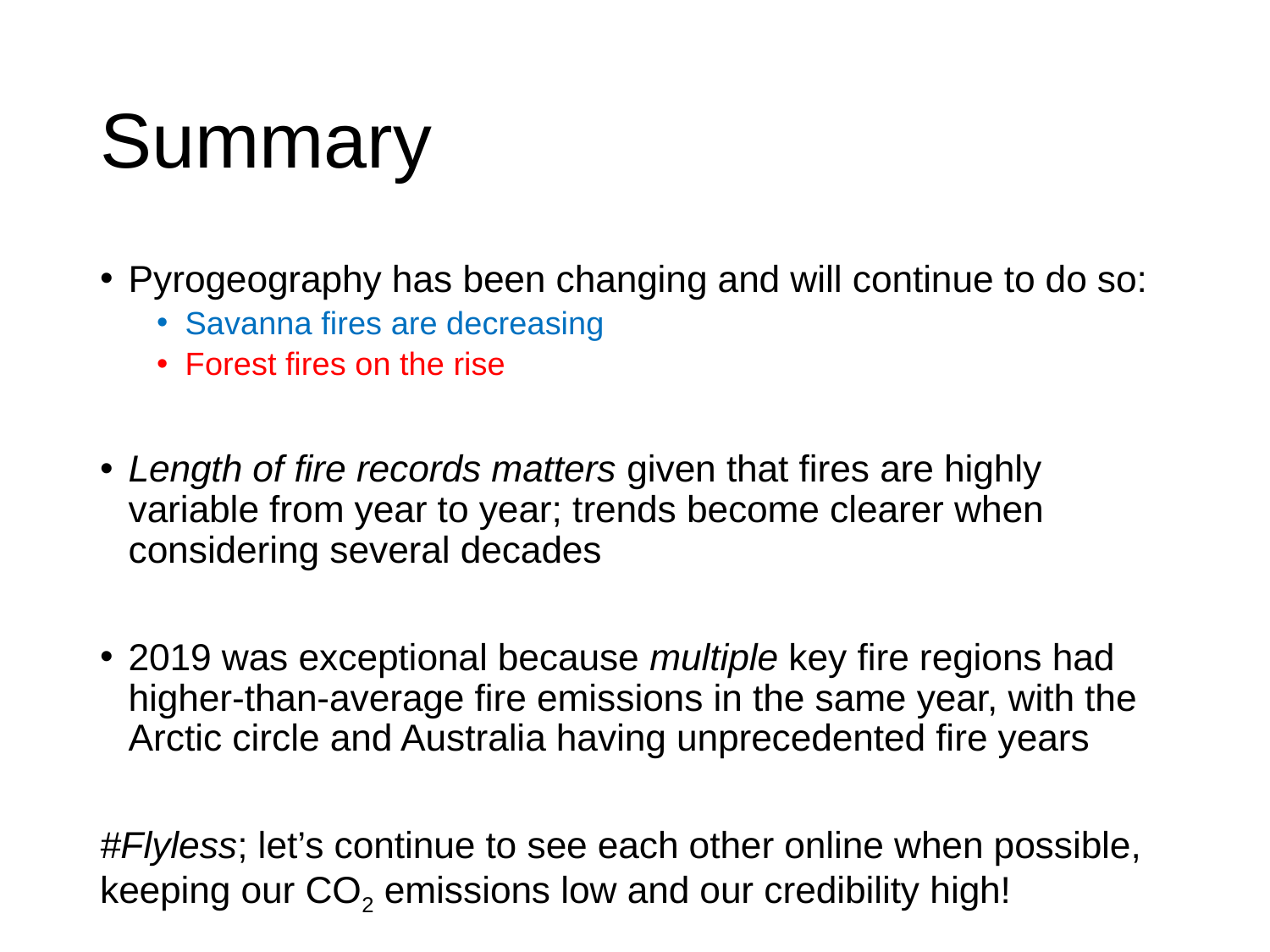

# Summary
Pyrogeography has been changing and will continue to do so:
Savanna fires are decreasing
Forest fires on the rise

Length of fire records matters given that fires are highly variable from year to year; trends become clearer when considering several decades

2019 was exceptional because multiple key fire regions had higher-than-average fire emissions in the same year, with the Arctic circle and Australia having unprecedented fire years

#Flyless; let’s continue to see each other online when possible, keeping our CO2 emissions low and our credibility high!